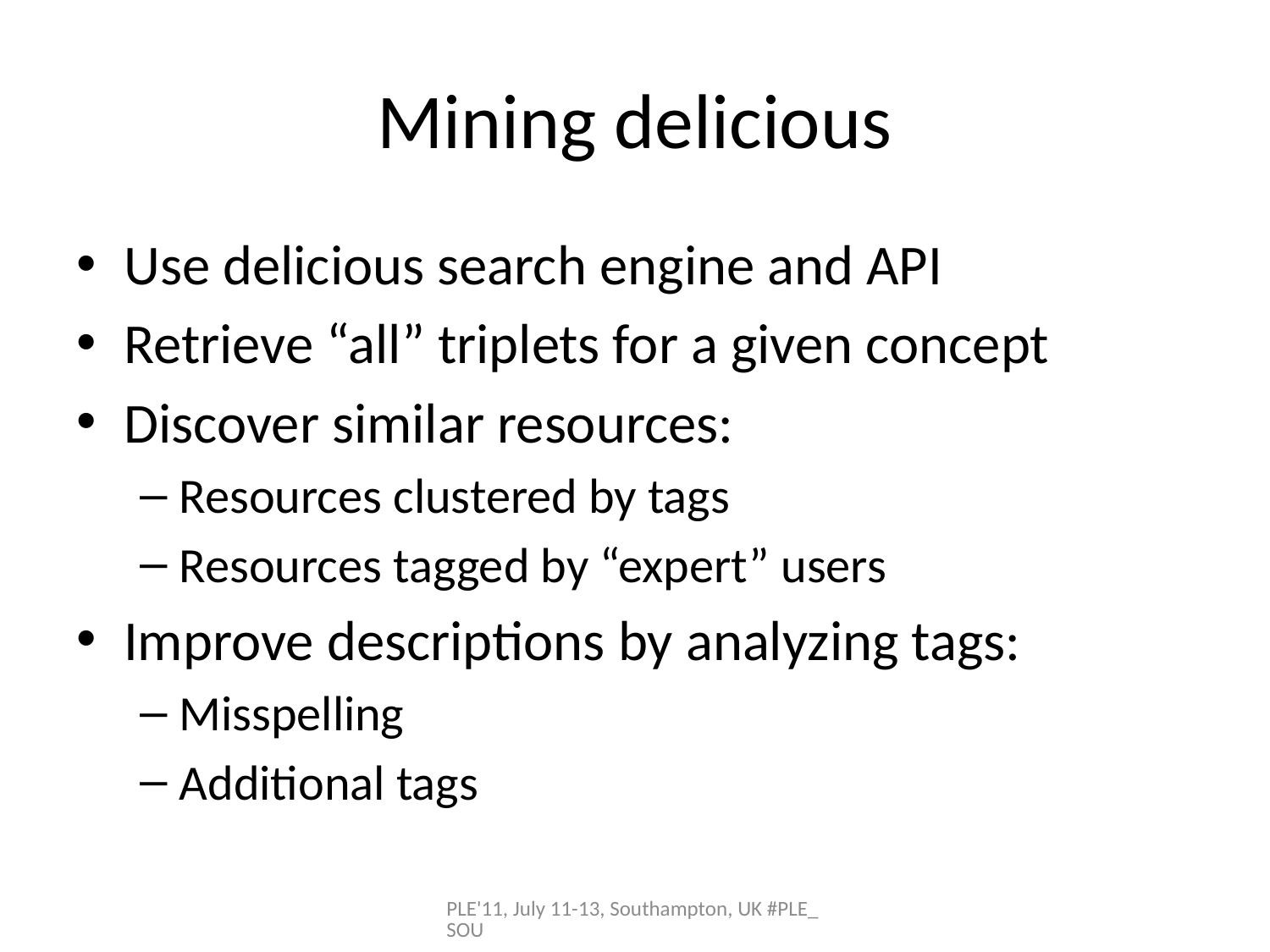

# Mining delicious
Use delicious search engine and API
Retrieve “all” triplets for a given concept
Discover similar resources:
Resources clustered by tags
Resources tagged by “expert” users
Improve descriptions by analyzing tags:
Misspelling
Additional tags

PLE'11, July 11-13, Southampton, UK #PLE_SOU